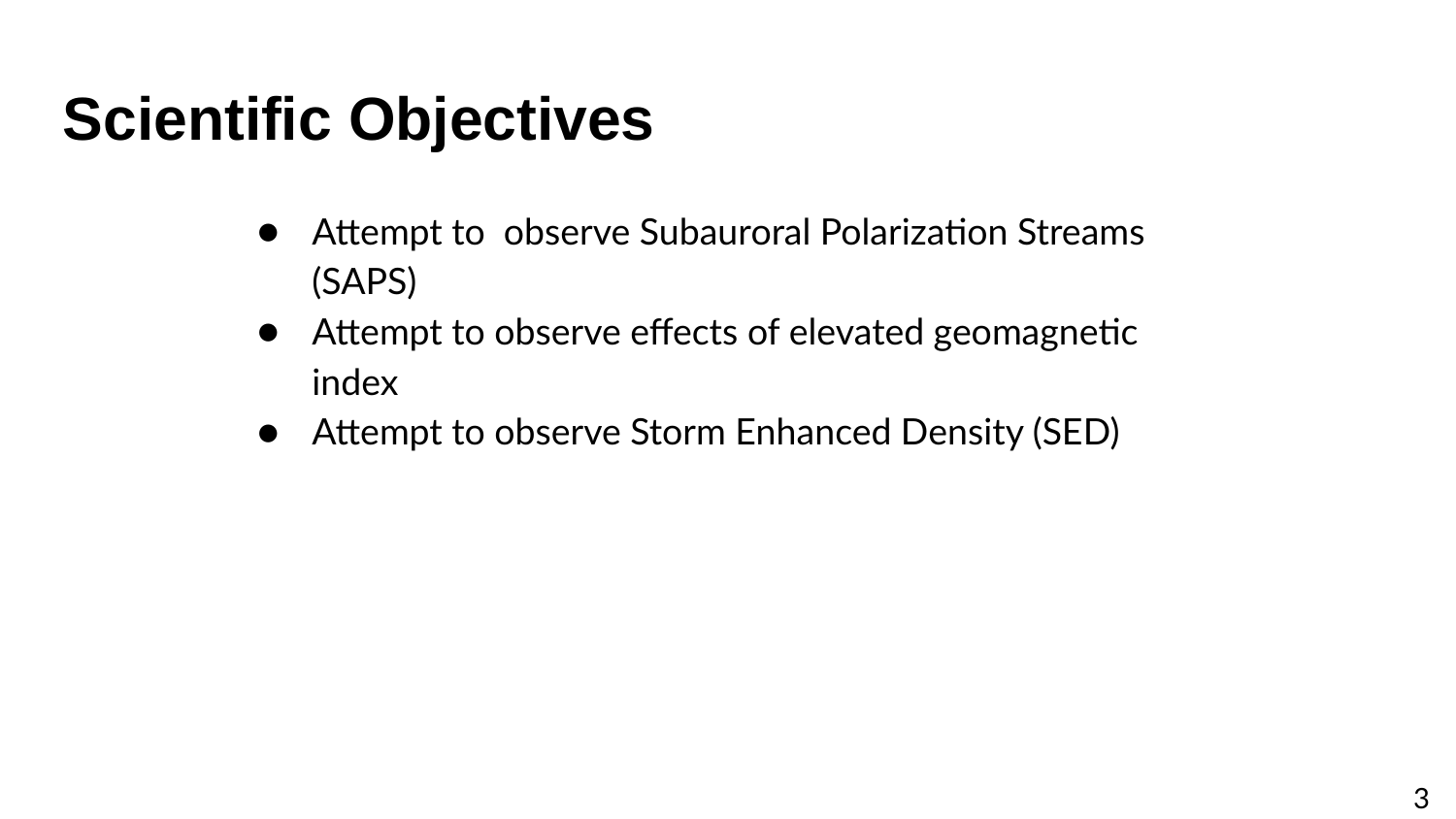

# Scientific Objectives
Attempt to  observe Subauroral Polarization Streams (SAPS)
Attempt to observe effects of elevated geomagnetic index
Attempt to observe Storm Enhanced Density (SED)
3